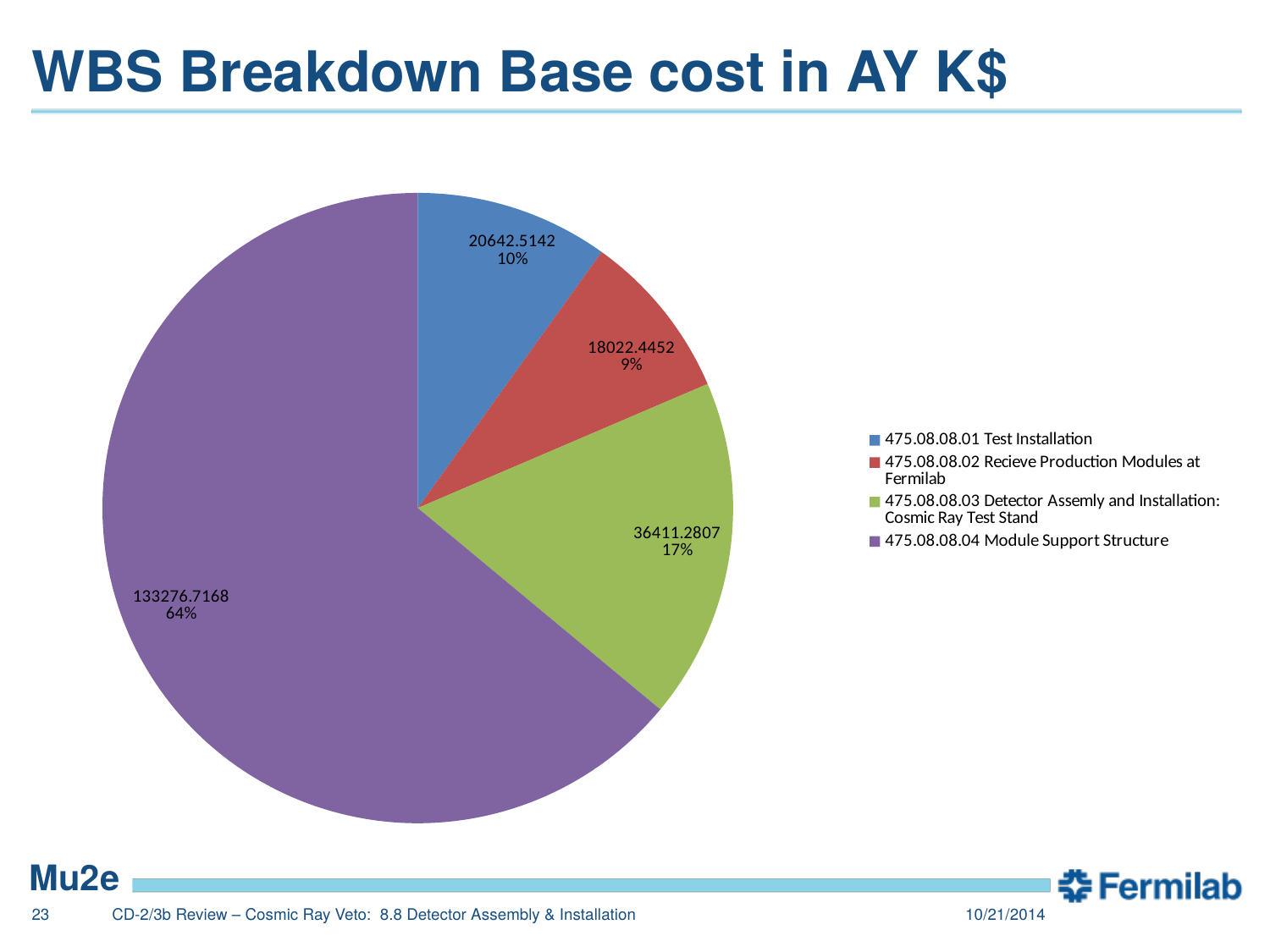

# WBS Breakdown Base cost in AY K$

### Chart

| Category | Total |
|---|---|
| 475.08.08.01 Test Installation | 20642.514199999998 |
| 475.08.08.02 Recieve Production Modules at Fermilab | 18022.445200000002 |
| 475.08.08.03 Detector Assemly and Installation: Cosmic Ray Test Stand | 36411.280699999996 |
| 475.08.08.04 Module Support Structure | 133276.7168 |
23
CD-2/3b Review – Cosmic Ray Veto:  8.8 Detector Assembly & Installation
10/21/2014